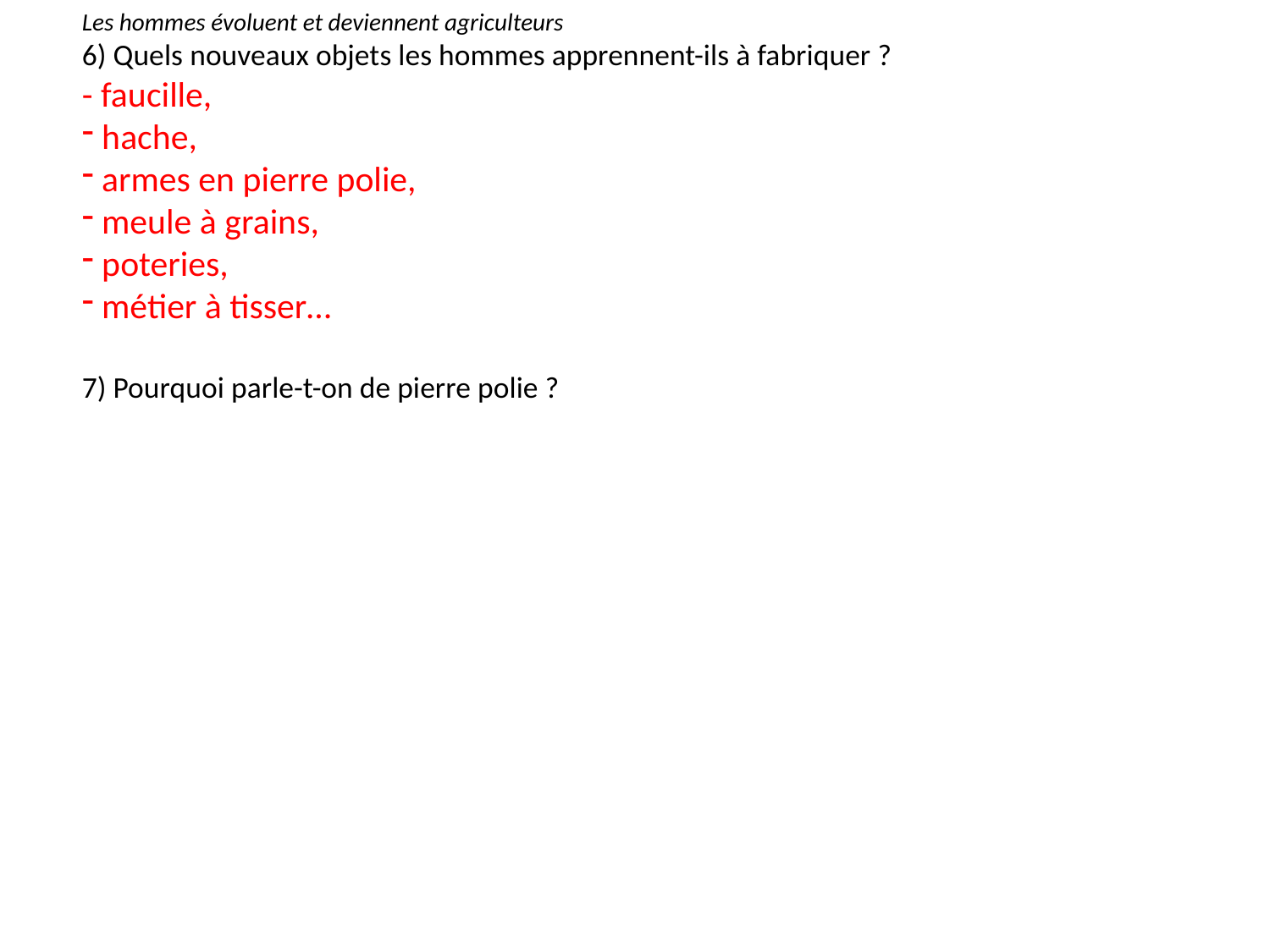

Les hommes évoluent et deviennent agriculteurs
6) Quels nouveaux objets les hommes apprennent-ils à fabriquer ?
- faucille,
 hache,
 armes en pierre polie,
 meule à grains,
 poteries,
 métier à tisser…

7) Pourquoi parle-t-on de pierre polie ?